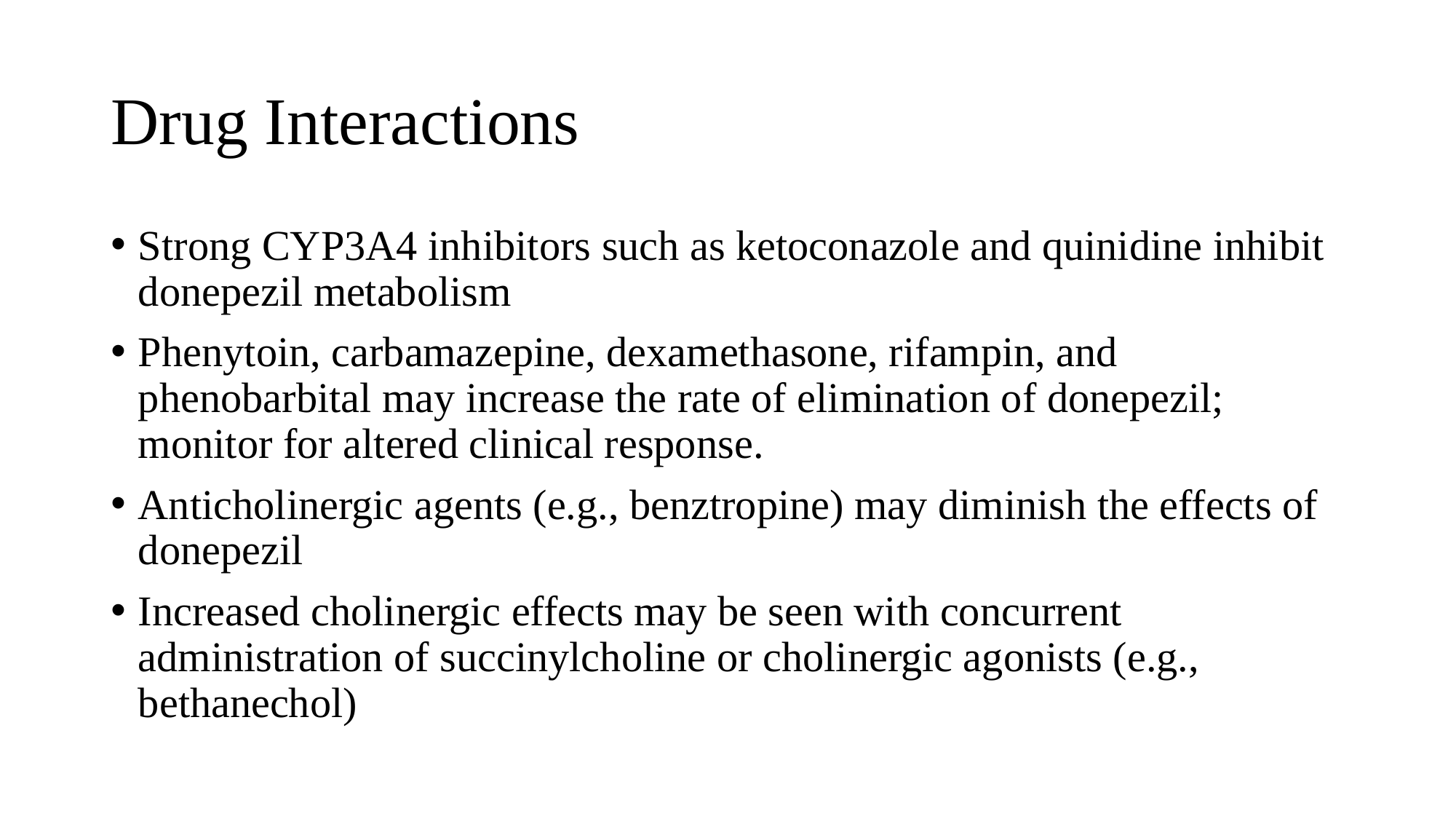

# Drug Interactions
Strong CYP3A4 inhibitors such as ketoconazole and quinidine inhibit donepezil metabolism
Phenytoin, carbamazepine, dexamethasone, rifampin, and phenobarbital may increase the rate of elimination of donepezil; monitor for altered clinical response.
Anticholinergic agents (e.g., benztropine) may diminish the effects of donepezil
Increased cholinergic effects may be seen with concurrent administration of succinylcholine or cholinergic agonists (e.g., bethanechol)